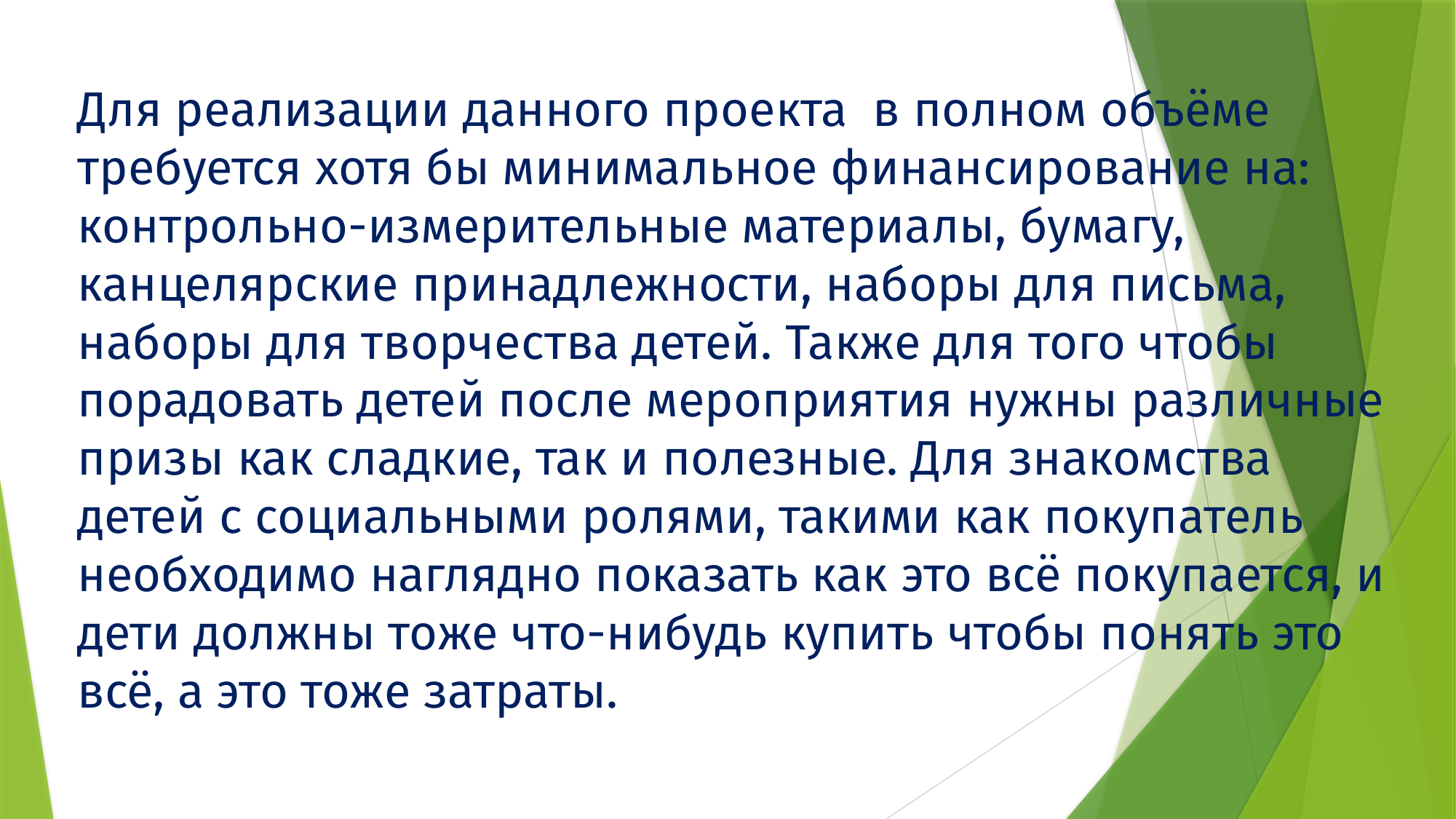

Для реализации данного проекта  в полном объёме требуется хотя бы минимальное финансирование на: контрольно-измерительные материалы, бумагу, канцелярские принадлежности, наборы для письма, наборы для творчества детей. Также для того чтобы порадовать детей после мероприятия нужны различные призы как сладкие, так и полезные. Для знакомства детей с социальными ролями, такими как покупатель необходимо наглядно показать как это всё покупается, и дети должны тоже что-нибудь купить чтобы понять это всё, а это тоже затраты.